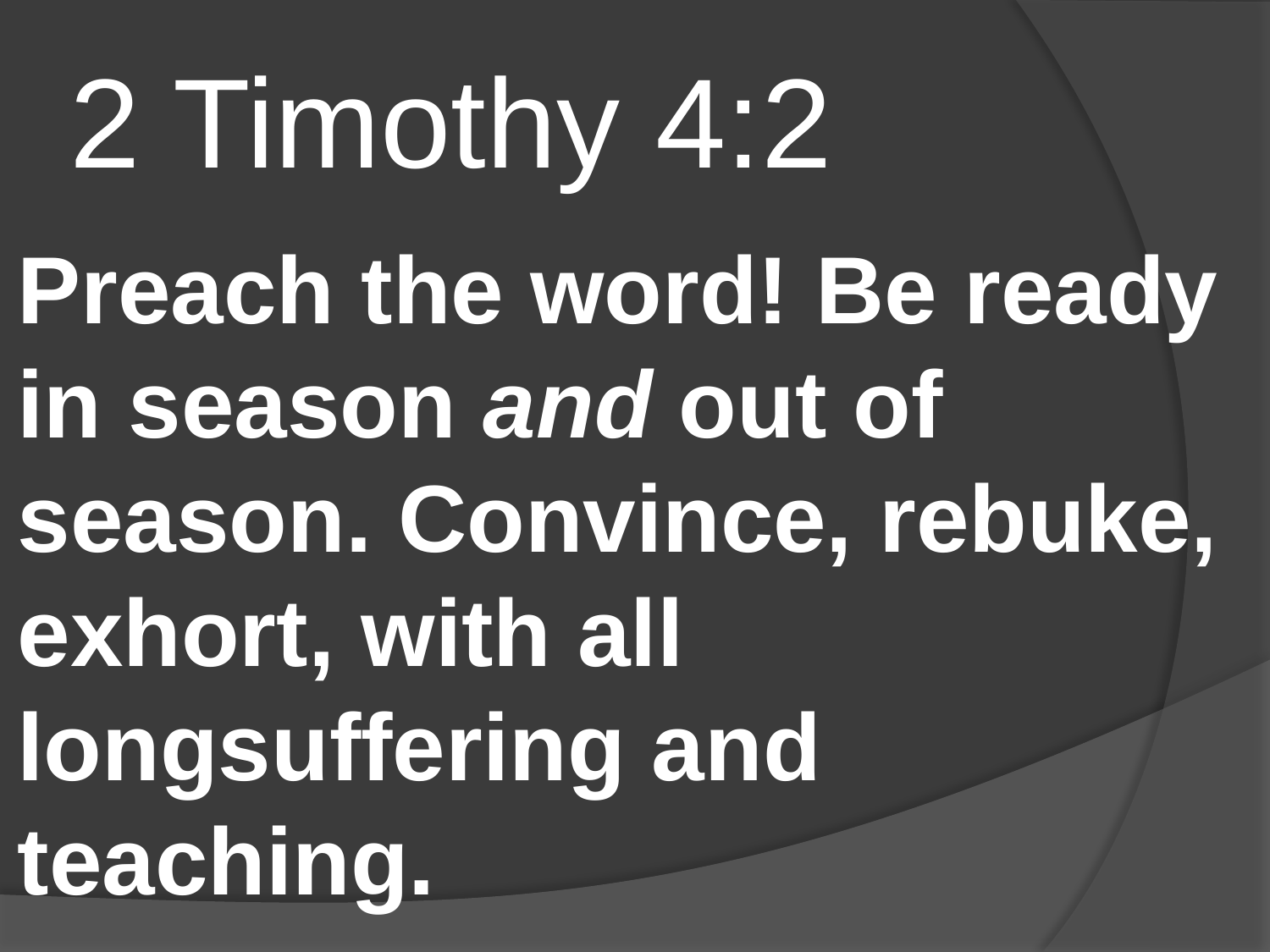

# 2 Timothy 4:2
Preach the word! Be ready in season and out of season. Convince, rebuke, exhort, with all longsuffering and teaching.